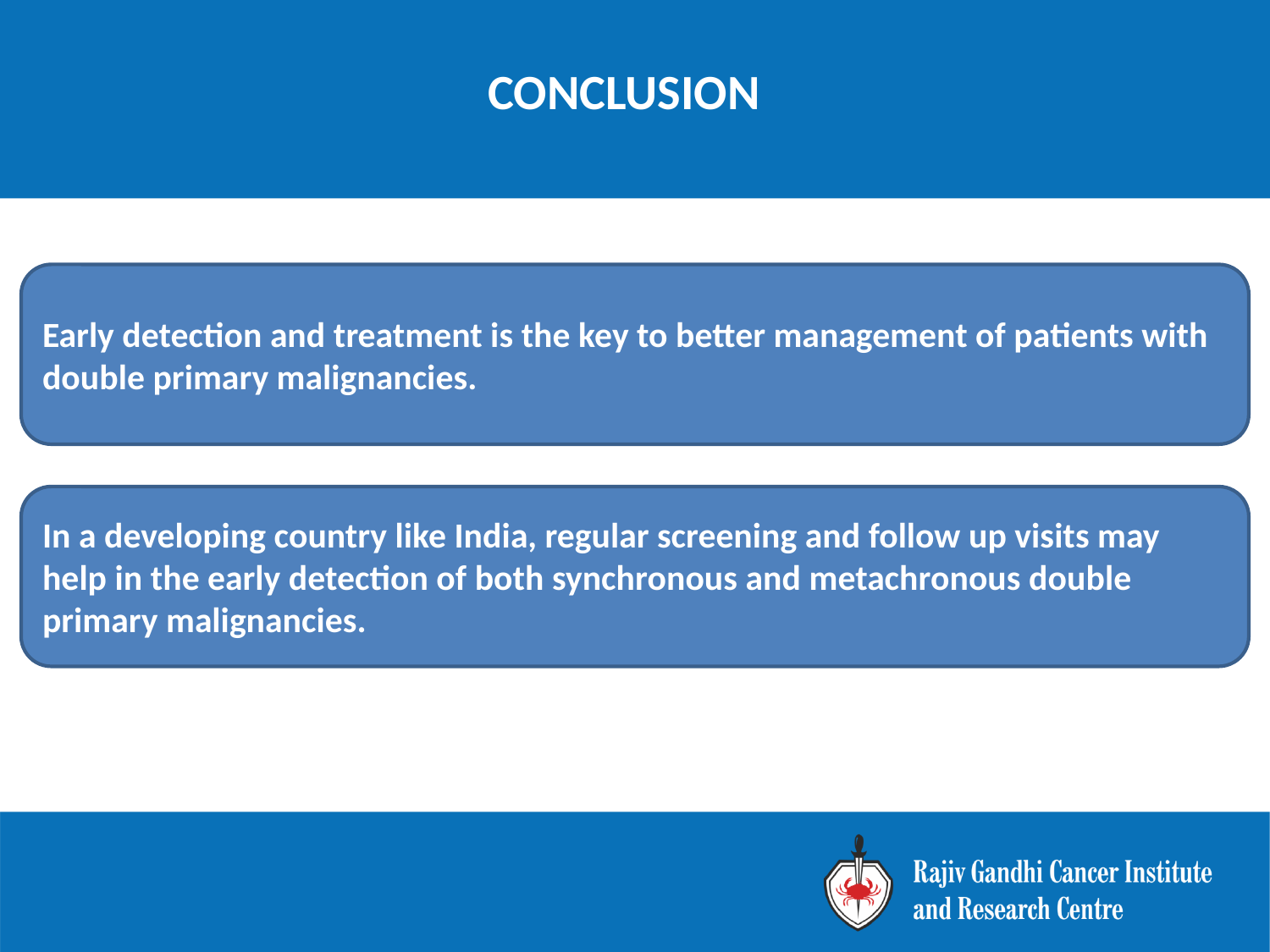

CONCLUSION
Early detection and treatment is the key to better management of patients with double primary malignancies.
In a developing country like India, regular screening and follow up visits may help in the early detection of both synchronous and metachronous double primary malignancies.